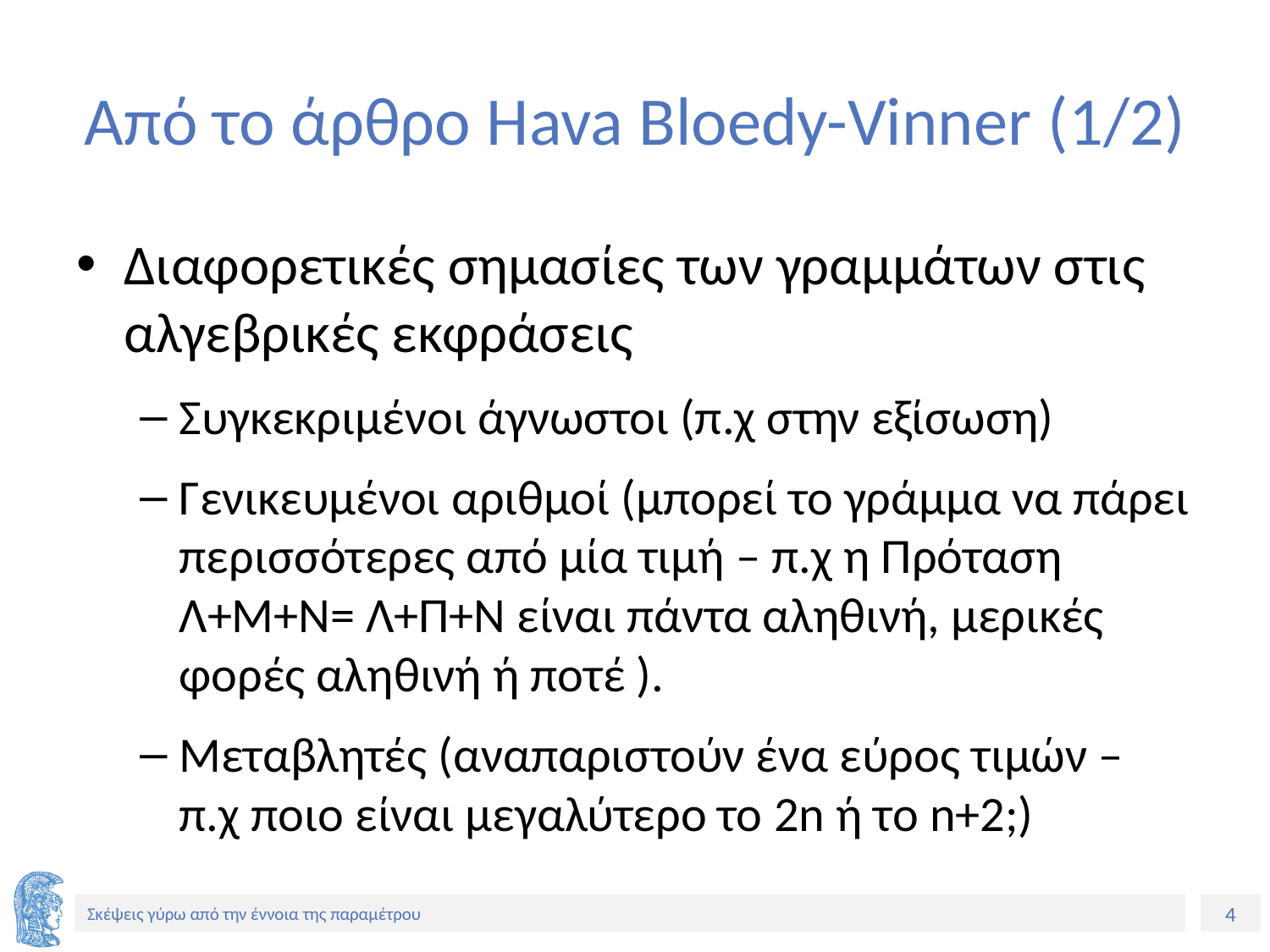

# Από το άρθρο Hava Bloedy-Vinner (1/2)
Διαφορετικές σημασίες των γραμμάτων στις αλγεβρικές εκφράσεις
Συγκεκριμένοι άγνωστοι (π.χ στην εξίσωση)
Γενικευμένοι αριθμοί (μπορεί το γράμμα να πάρει περισσότερες από μία τιμή – π.χ η Πρόταση Λ+Μ+Ν= Λ+Π+Ν είναι πάντα αληθινή, μερικές φορές αληθινή ή ποτέ ).
Μεταβλητές (αναπαριστούν ένα εύρος τιμών – π.χ ποιο είναι μεγαλύτερο το 2n ή το n+2;)